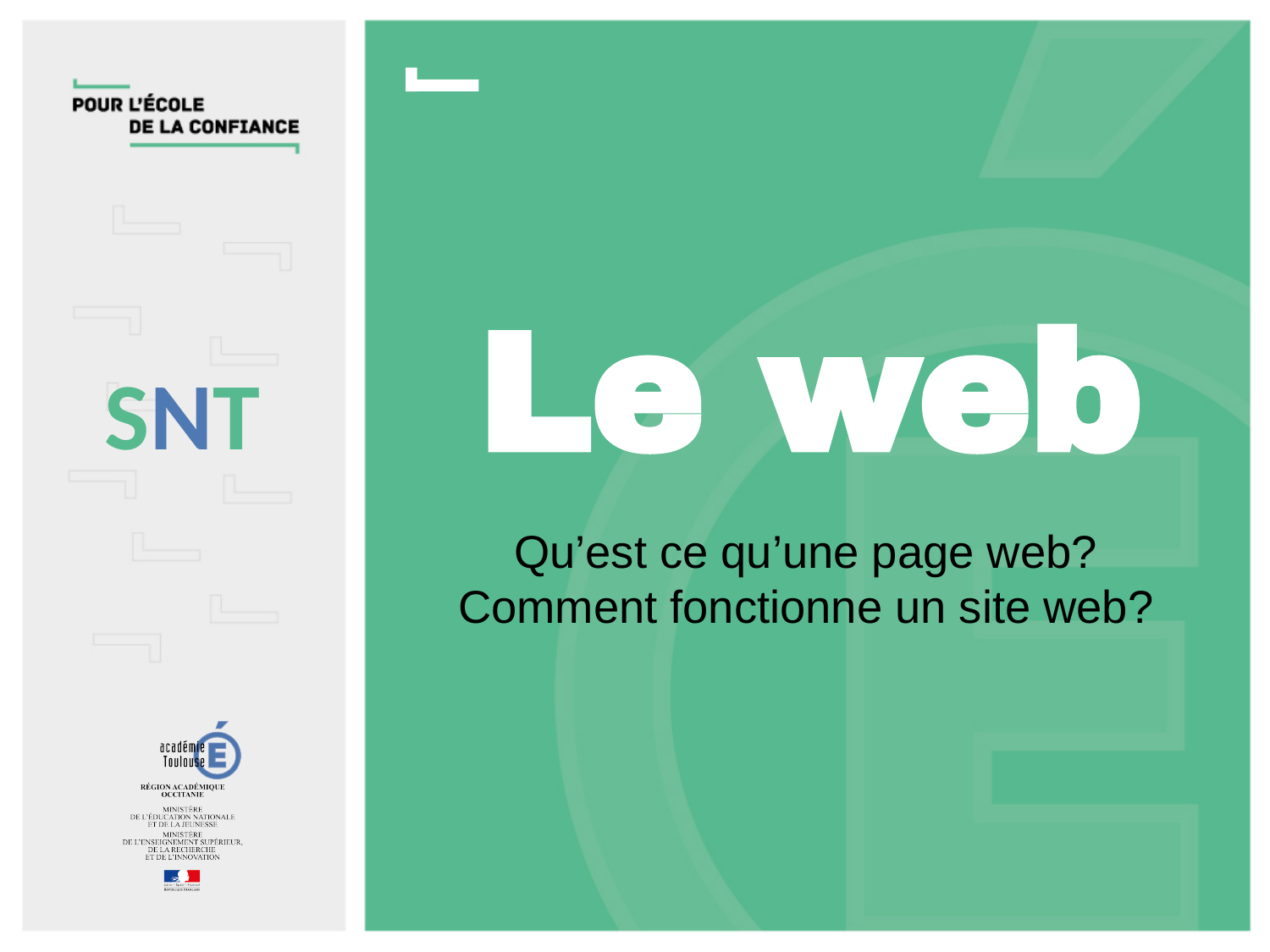

# Le web
Qu’est ce qu’une page web?
Comment fonctionne un site web?